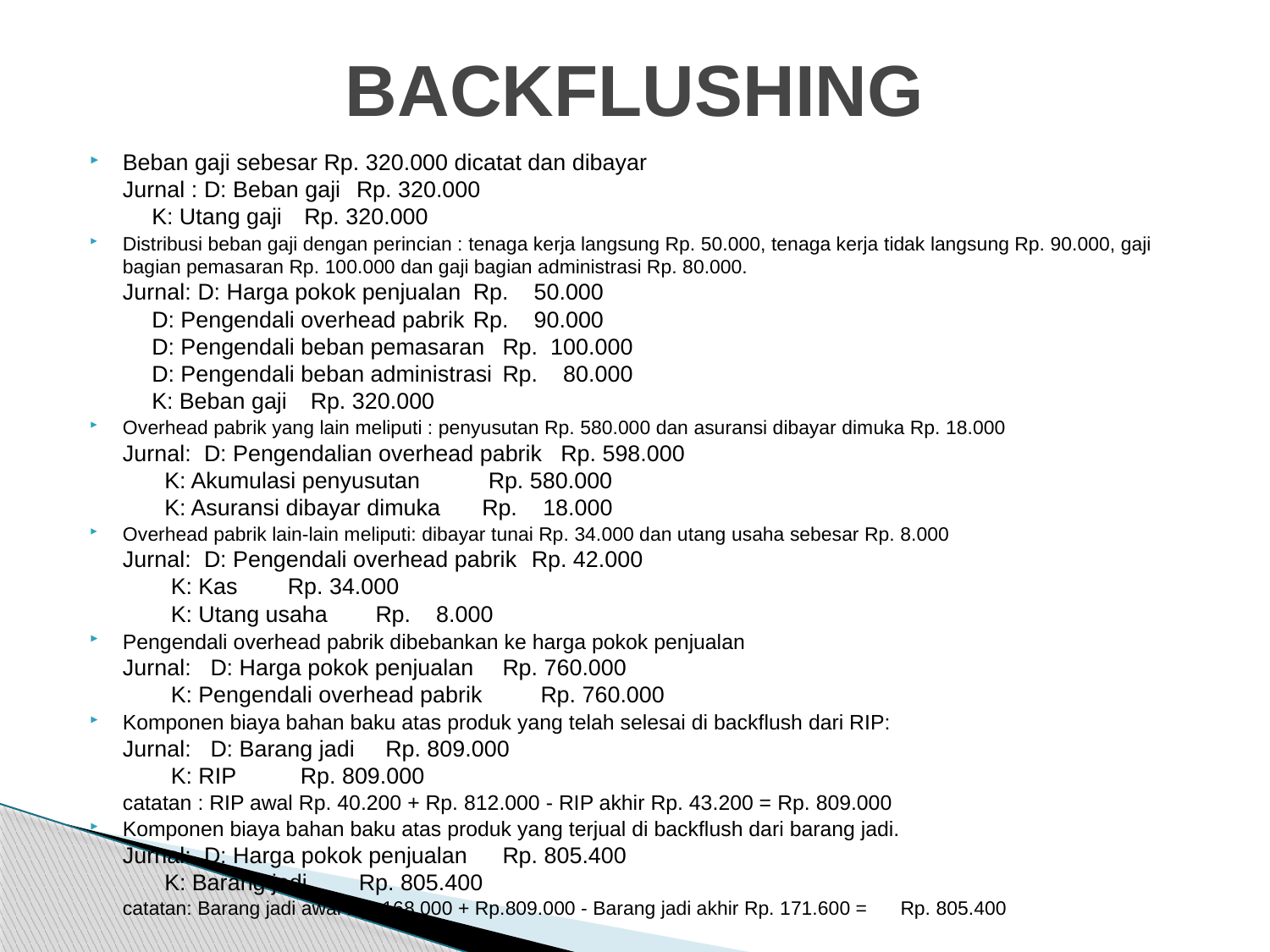

# BACKFLUSHING

Beban gaji sebesar Rp. 320.000 dicatat dan dibayar
Jurnal : D: Beban gaji 		Rp. 320.000
	K: Utang gaji				 Rp. 320.000
Distribusi beban gaji dengan perincian : tenaga kerja langsung Rp. 50.000, tenaga kerja tidak langsung Rp. 90.000, gaji bagian pemasaran Rp. 100.000 dan gaji bagian administrasi Rp. 80.000.
Jurnal: D: Harga pokok penjualan 			Rp.    50.000
	D: Pengendali overhead pabrik 			Rp.    90.000
	D: Pengendali beban pemasaran 			Rp.  100.000
	D: Pengendali beban administrasi			Rp.    80.000
	K: Beban gaji 					  Rp. 320.000
Overhead pabrik yang lain meliputi : penyusutan Rp. 580.000 dan asuransi dibayar dimuka Rp. 18.000
Jurnal:  D: Pengendalian overhead pabrik 	Rp. 598.000
	  K: Akumulasi penyusutan 			       Rp. 580.000
	  K: Asuransi dibayar dimuka			      Rp.    18.000
Overhead pabrik lain-lain meliputi: dibayar tunai Rp. 34.000 dan utang usaha sebesar Rp. 8.000
Jurnal:  D: Pengendali overhead pabrik 	Rp. 42.000
	   K: Kas 					   Rp. 34.000
	   K: Utang usaha 				   Rp.    8.000
Pengendali overhead pabrik dibebankan ke harga pokok penjualan
Jurnal:   D: Harga pokok penjualan 		Rp. 760.000
	   K: Pengendali overhead pabrik 		      Rp. 760.000
Komponen biaya bahan baku atas produk yang telah selesai di backflush dari RIP:
Jurnal:   D: Barang jadi 		Rp. 809.000
	   K: RIP 				     Rp. 809.000
catatan : RIP awal Rp. 40.200 + Rp. 812.000 - RIP akhir Rp. 43.200 = Rp. 809.000
Komponen biaya bahan baku atas produk yang terjual di backflush dari barang jadi.
Jurnal:  D: Harga pokok penjualan 		Rp. 805.400
	  K: Barang jadi 				     Rp. 805.400
catatan: Barang jadi awal Rp. 168.000 + Rp.809.000 - Barang jadi akhir Rp. 171.600 =      Rp. 805.400